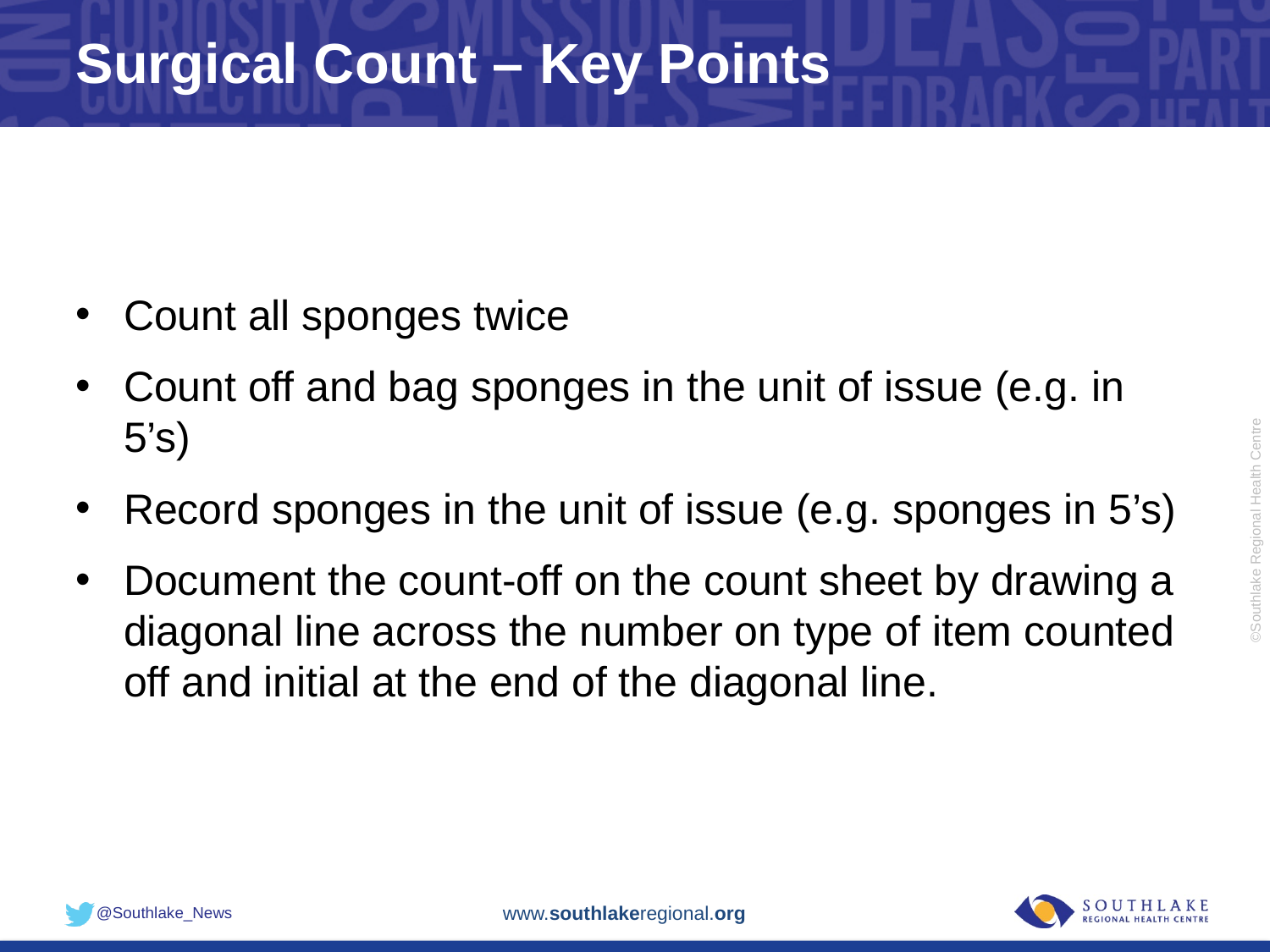

# Surgical Count – Key Points
Count all sponges twice

Count off and bag sponges in the unit of issue (e.g. in 5’s)

Record sponges in the unit of issue (e.g. sponges in 5’s)

Document the count-off on the count sheet by drawing a diagonal line across the number on type of item counted off and initial at the end of the diagonal line.